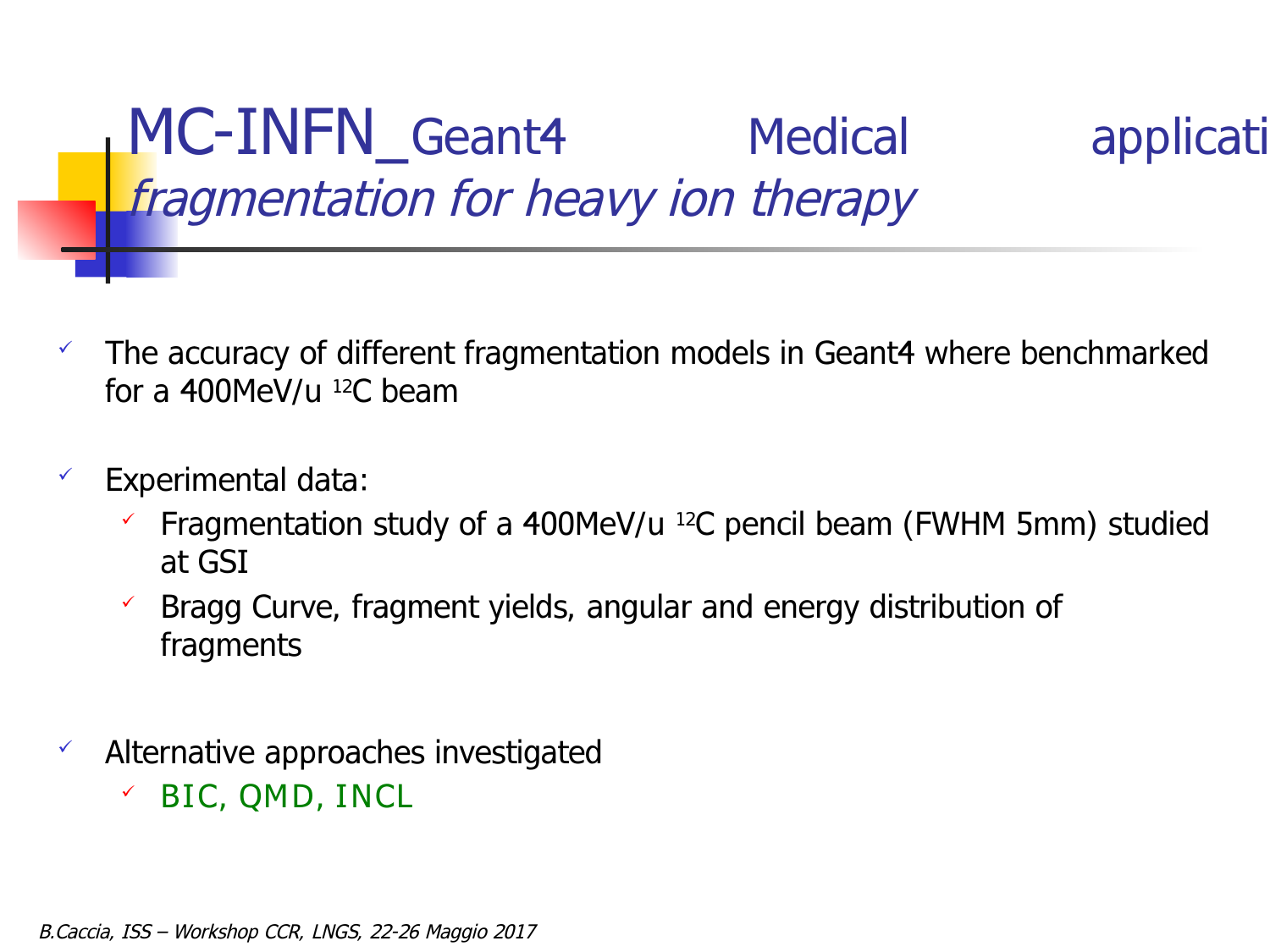

# MC-INFN_Geant4 Medical applications fragmentation for heavy ion therapy
The accuracy of different fragmentation models in Geant4 where benchmarked for a 400MeV/u 12C beam

Experimental data:
Fragmentation study of a 400MeV/u 12C pencil beam (FWHM 5mm) studied at GSI
Bragg Curve, fragment yields, angular and energy distribution of fragments

Alternative approaches investigated
BIC, QMD, INCL
B.Caccia, ISS – Workshop CCR, LNGS, 22-26 Maggio 2017